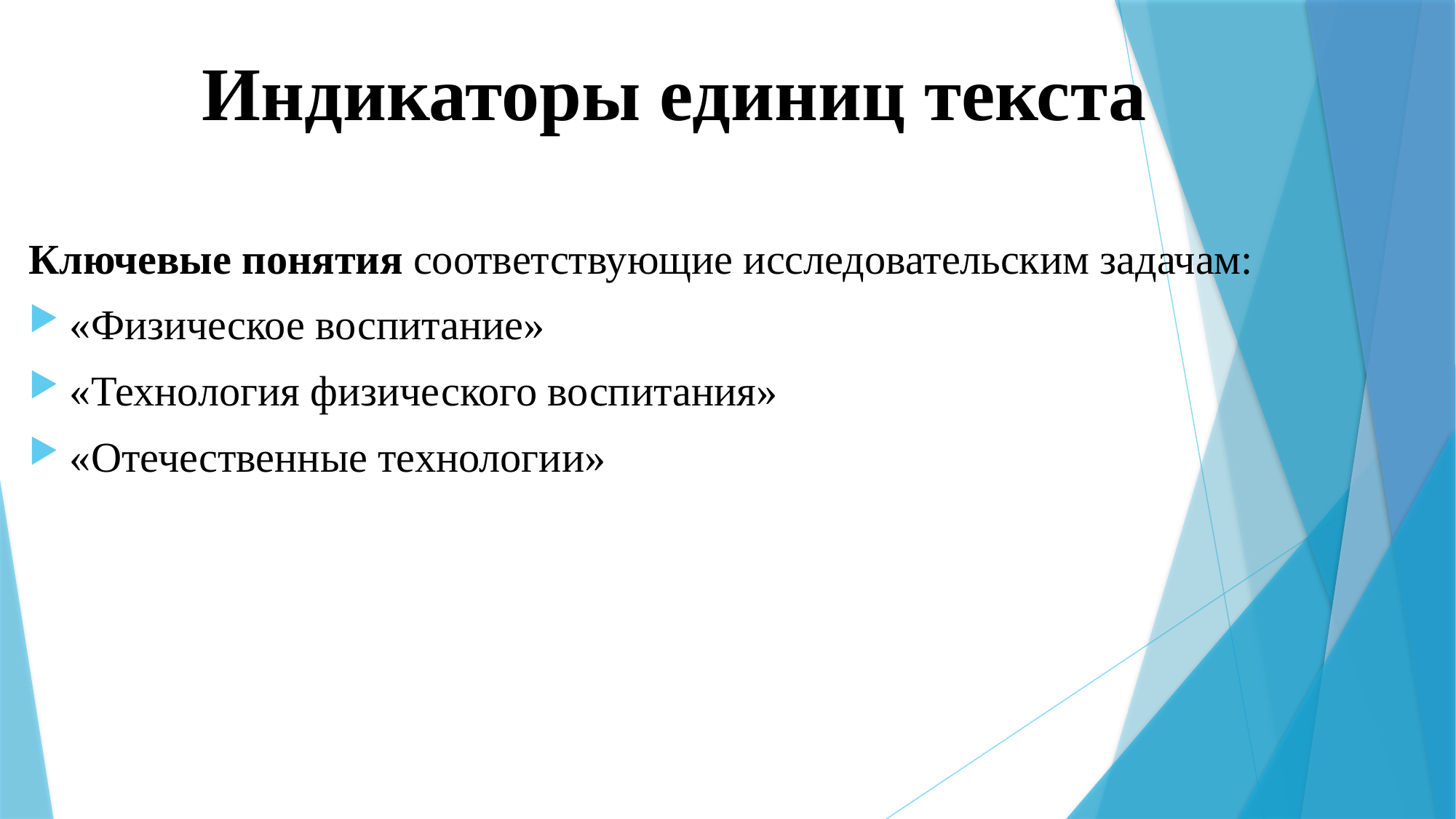

# Индикаторы единиц текста
Ключевые понятия соответствующие исследовательским задачам:
«Физическое воспитание»
«Технология физического воспитания»
«Отечественные технологии»